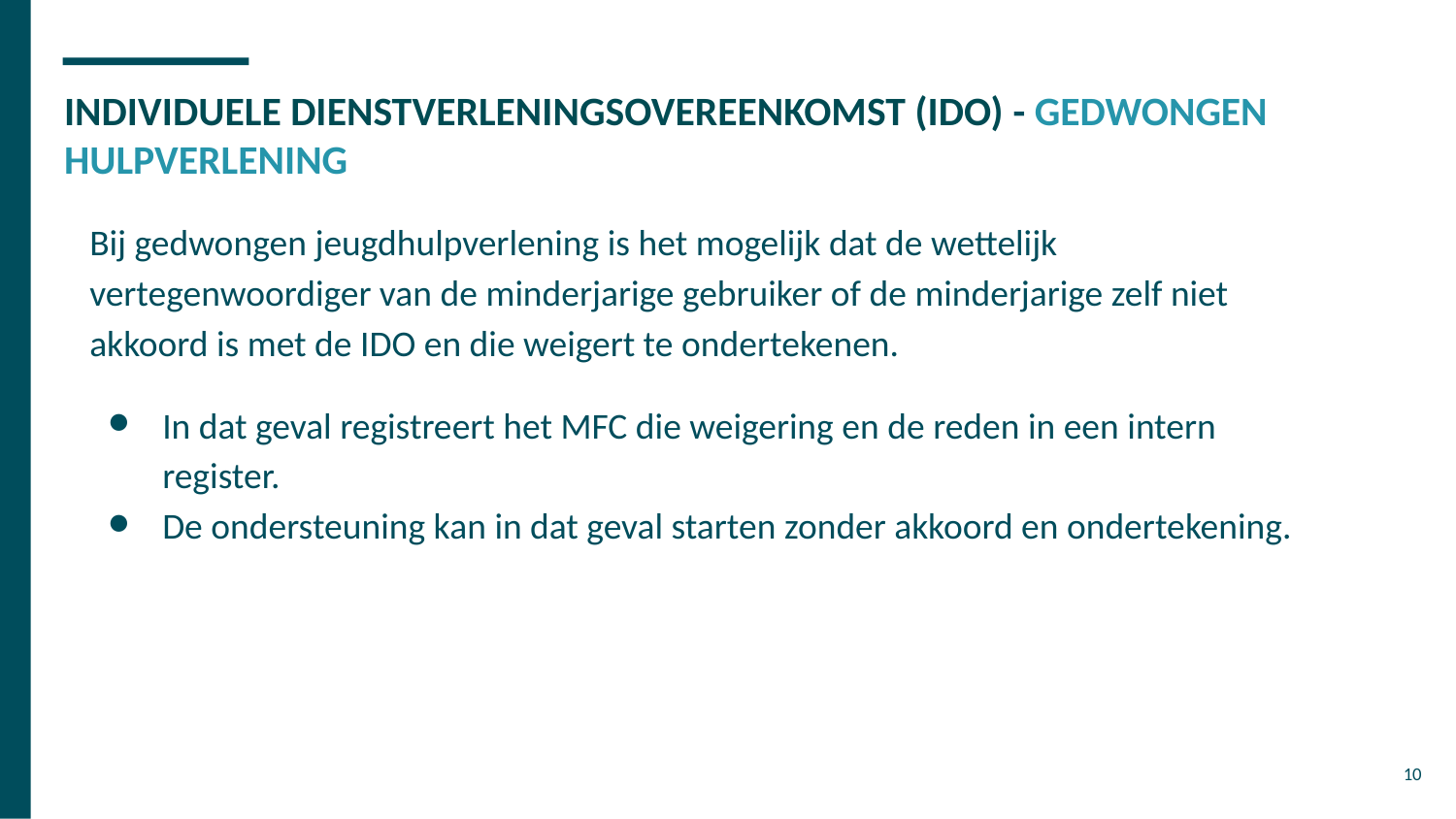

# INDIVIDUELE DIENSTVERLENINGSOVEREENKOMST (IDO) - GEDWONGEN HULPVERLENING
Bij gedwongen jeugdhulpverlening is het mogelijk dat de wettelijk vertegenwoordiger van de minderjarige gebruiker of de minderjarige zelf niet akkoord is met de IDO en die weigert te ondertekenen.
In dat geval registreert het MFC die weigering en de reden in een intern register.
De ondersteuning kan in dat geval starten zonder akkoord en ondertekening.

10